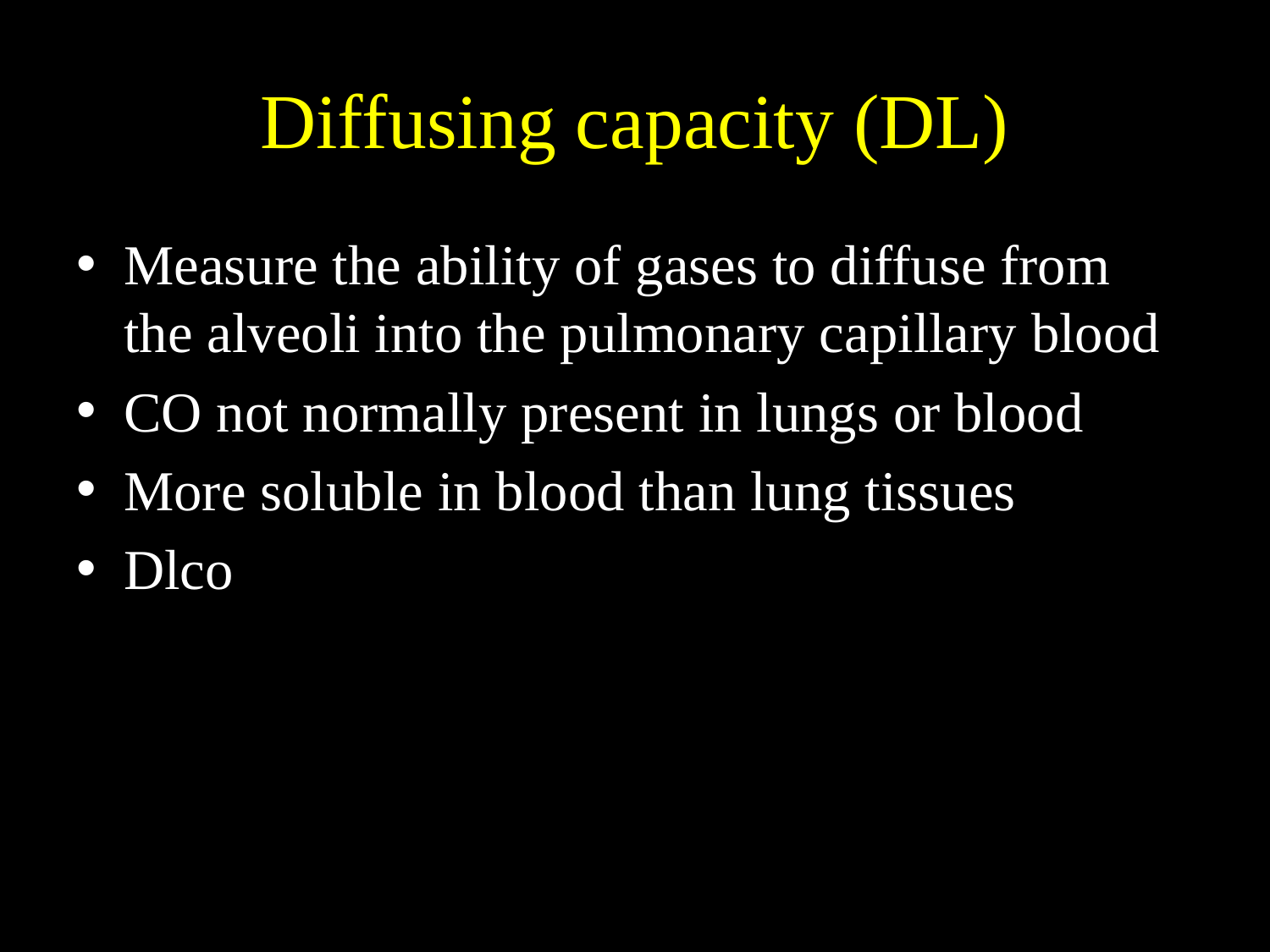

# Diffusing capacity (DL)
Measure the ability of gases to diffuse from the alveoli into the pulmonary capillary blood
CO not normally present in lungs or blood
More soluble in blood than lung tissues
Dlco